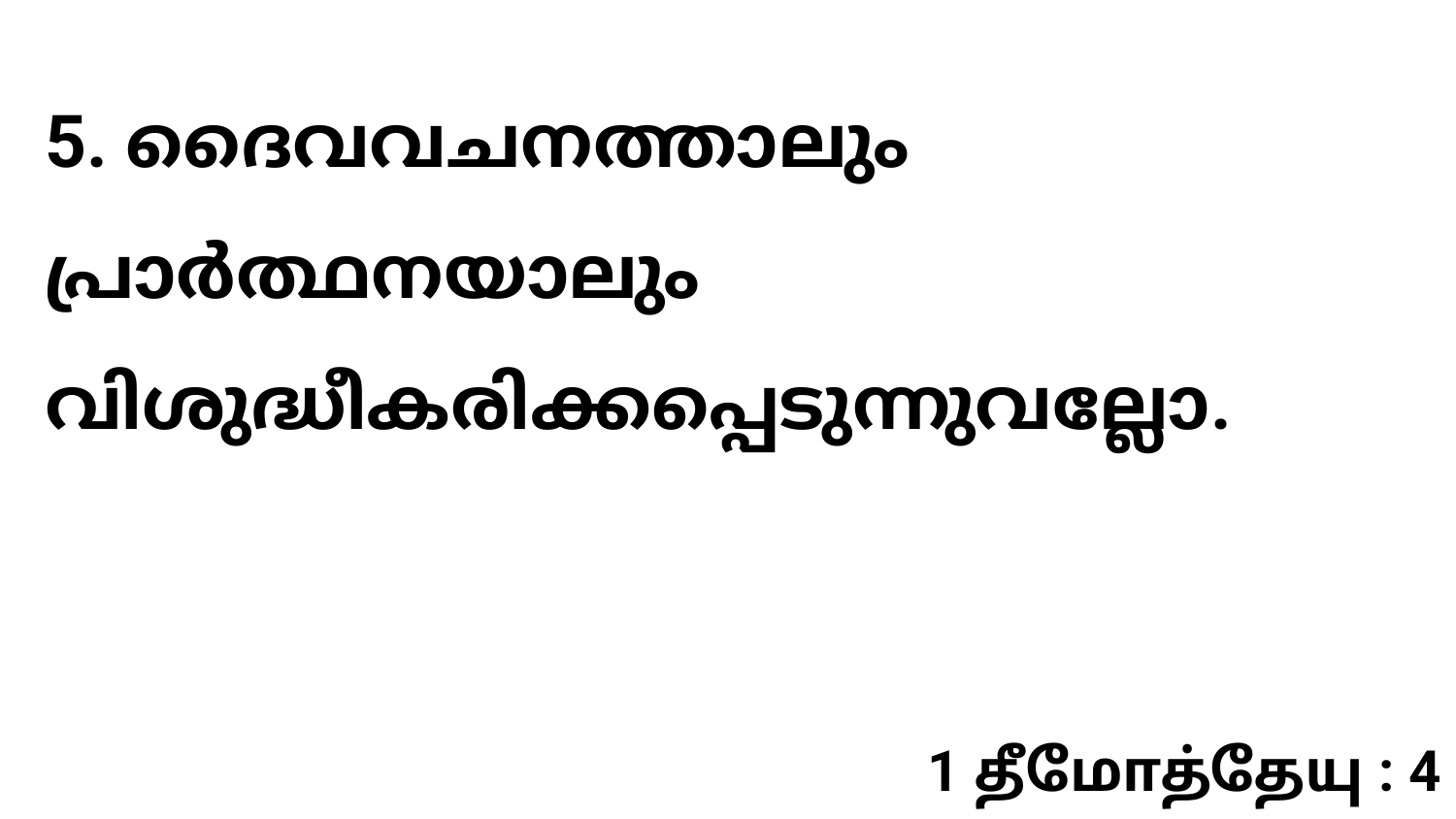

5. ദൈവവചനത്താലും പ്രാർത്ഥനയാലും വിശുദ്ധീകരിക്കപ്പെടുന്നുവല്ലോ.
1 தீமோத்தேயு : 4